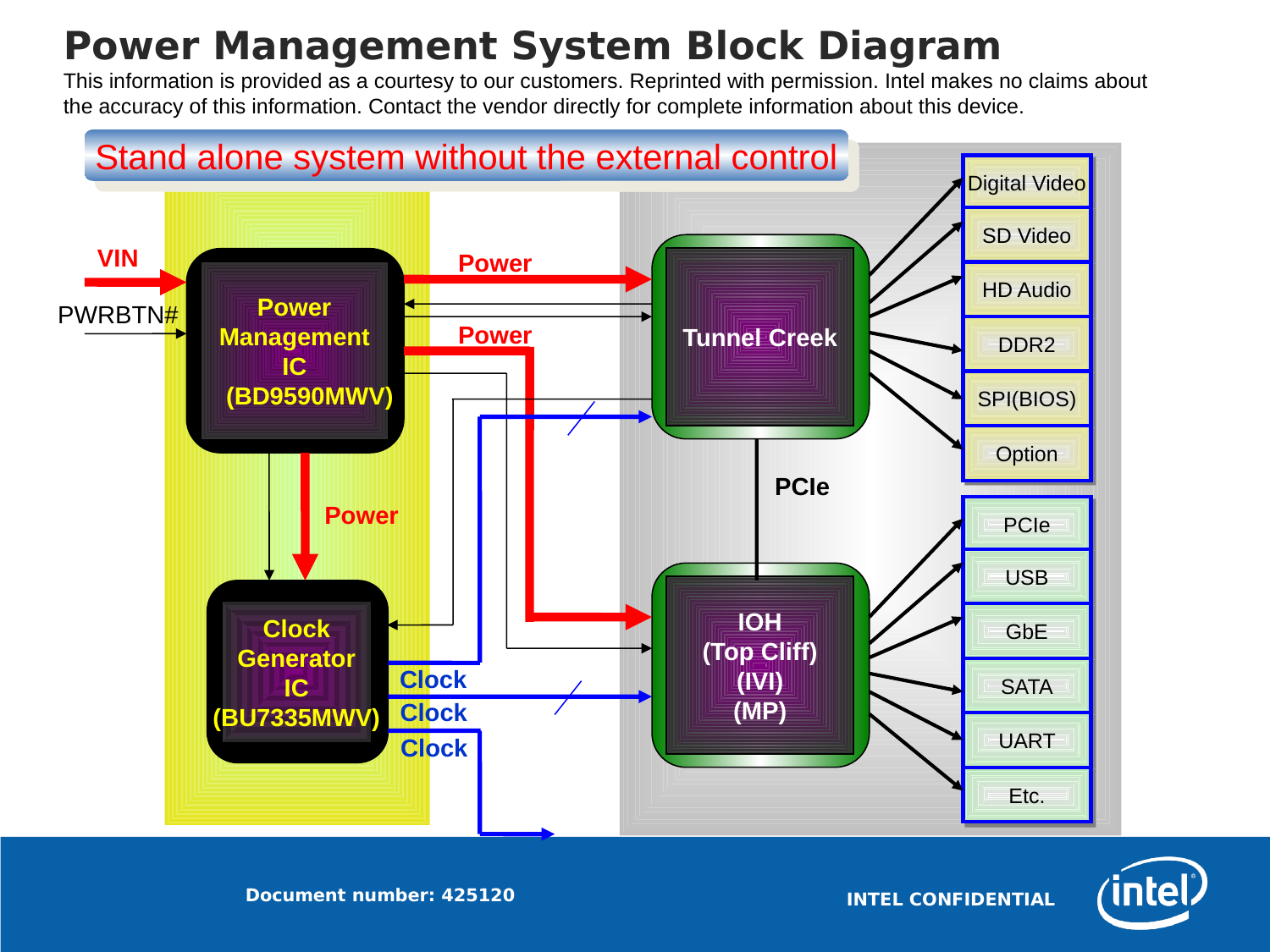

# Power Management System Block Diagram This information is provided as a courtesy to our customers. Reprinted with permission. Intel makes no claims about the accuracy of this information. Contact the vendor directly for complete information about this device.
Stand alone system without the external control

Digital Video

SD Video

Tunnel Creek
VIN
Power

Power
Management
IC
　(BD9590MWV)
HD Audio

PWRBTN#

Power

DDR2

SPI(BIOS)

Option

PCIe
Power
PCIe

USB

IOH
(Top Cliff)
(IVI)
(MP)

Clock
Generator
IC
(BU7335MWV)
GbE

Clock
SATA

Clock

UART

Clock

Etc.